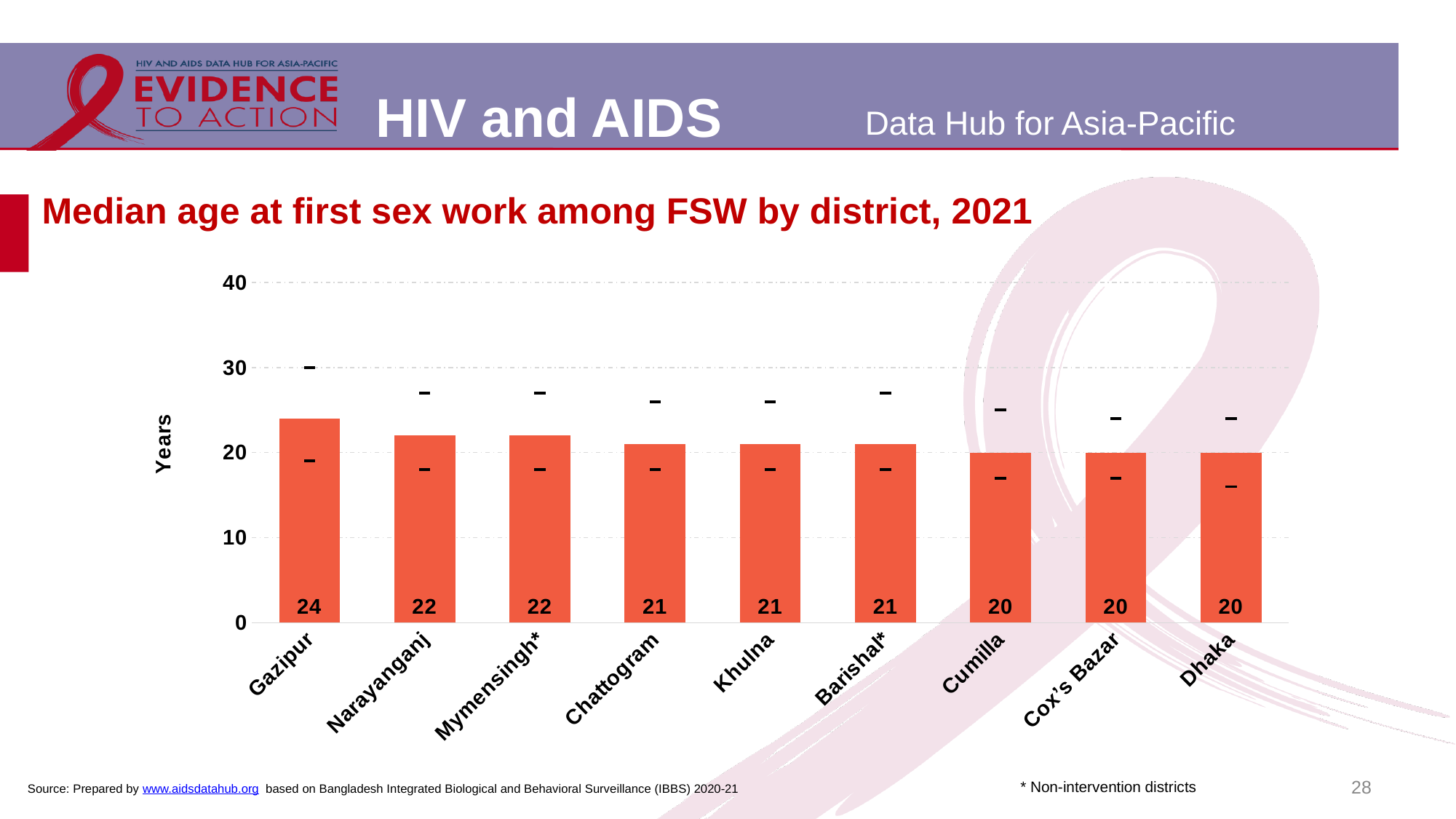

# Median age at first sex work among FSW by district, 2021

### Chart

| Category | Median age at first sex work | LL | UL |
|---|---|---|---|
| Gazipur | 24.0 | 19.0 | 30.0 |
| Narayanganj | 22.0 | 18.0 | 27.0 |
| Mymensingh* | 22.0 | 18.0 | 27.0 |
| Chattogram | 21.0 | 18.0 | 26.0 |
| Khulna | 21.0 | 18.0 | 26.0 |
| Barishal* | 21.0 | 18.0 | 27.0 |
| Cumilla | 20.0 | 17.0 | 25.0 |
| Cox’s Bazar | 20.0 | 17.0 | 24.0 |
| Dhaka | 20.0 | 16.0 | 24.0 |
28
* Non-intervention districts
Source: Prepared by www.aidsdatahub.org  based on Bangladesh Integrated Biological and Behavioral Surveillance (IBBS) 2020-21